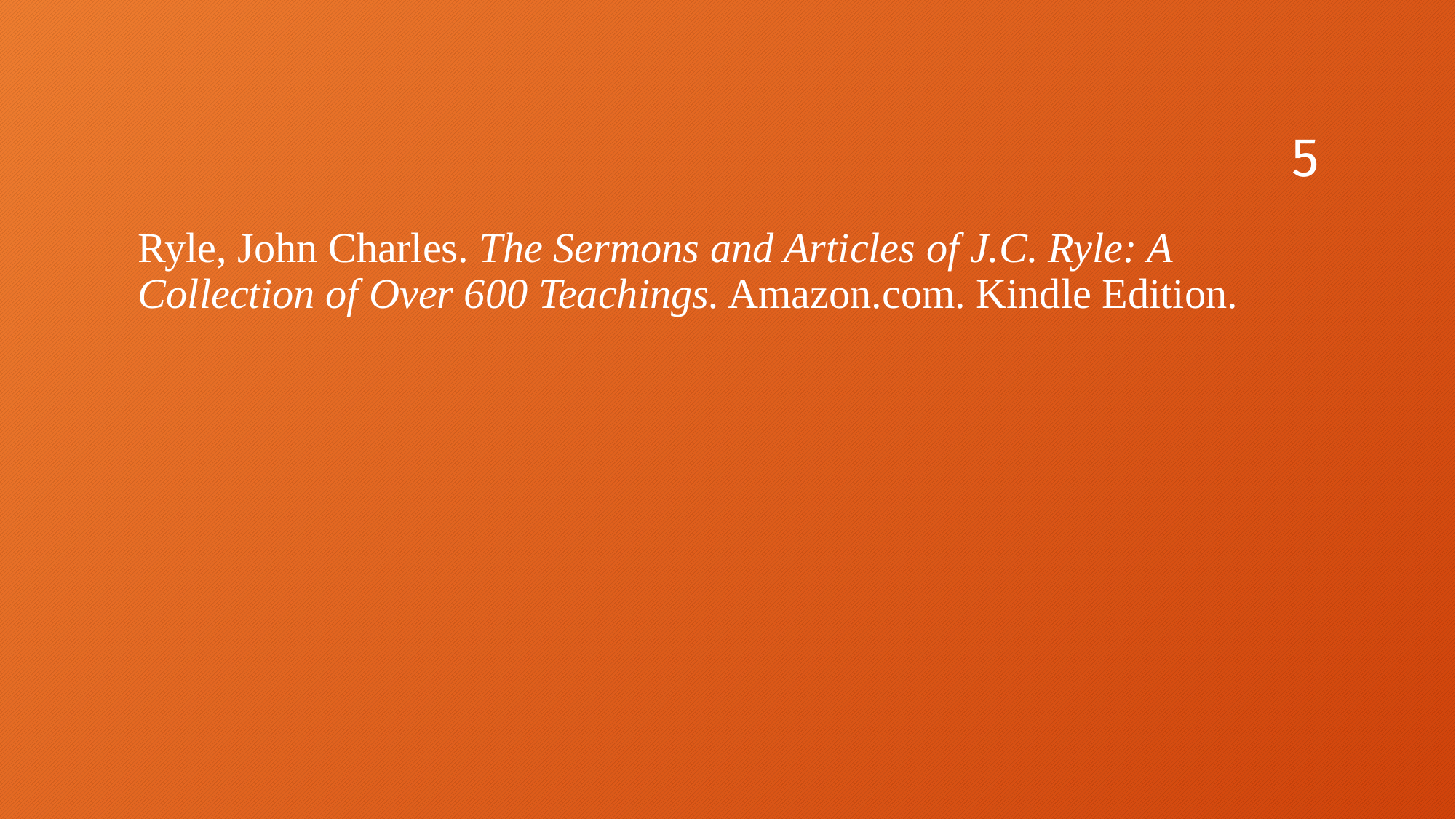

5
Ryle, John Charles. The Sermons and Articles of J.C. Ryle: A Collection of Over 600 Teachings. Amazon.com. Kindle Edition.